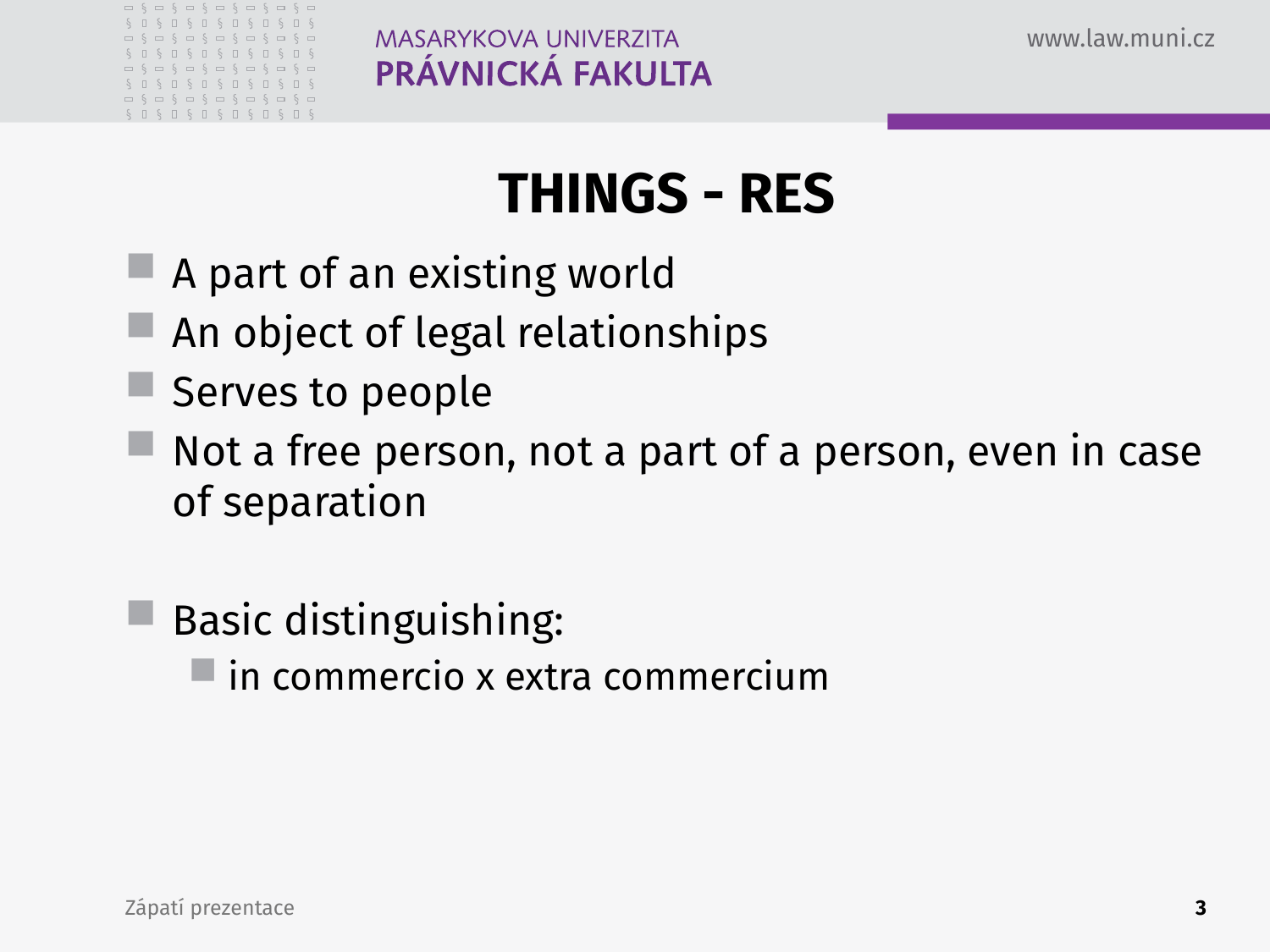

# THINGS - RES
A part of an existing world
An object of legal relationships
Serves to people
Not a free person, not a part of a person, even in case of separation

Basic distinguishing:
in commercio x extra commercium
Zápatí prezentace
3